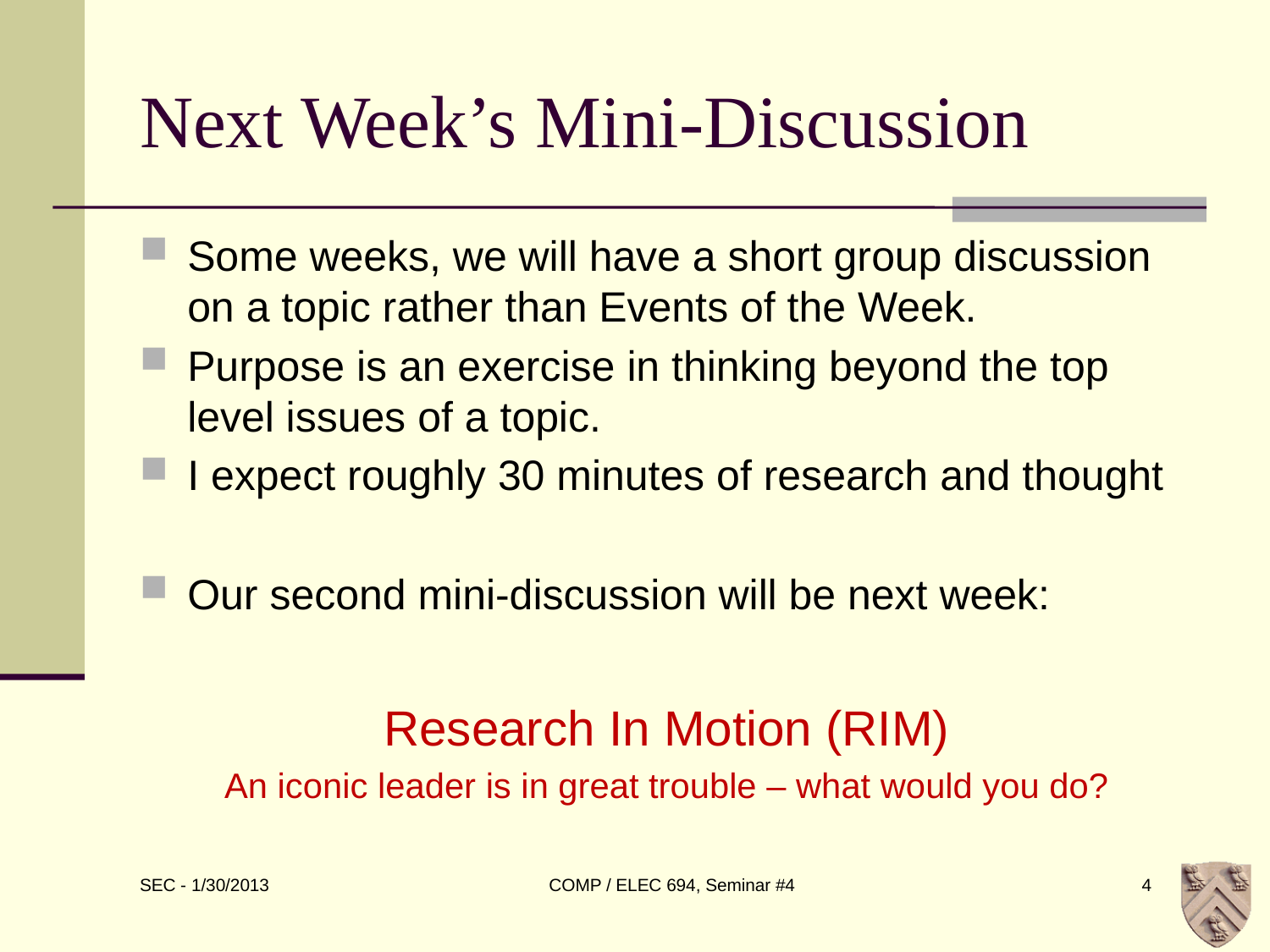

# Next Week’s Mini-Discussion
Some weeks, we will have a short group discussion on a topic rather than Events of the Week.
Purpose is an exercise in thinking beyond the top level issues of a topic.
I expect roughly 30 minutes of research and thought

Our second mini-discussion will be next week:

Research In Motion (RIM)
An iconic leader is in great trouble – what would you do?
COMP / ELEC 694, Seminar #4
4
SEC - 1/30/2013